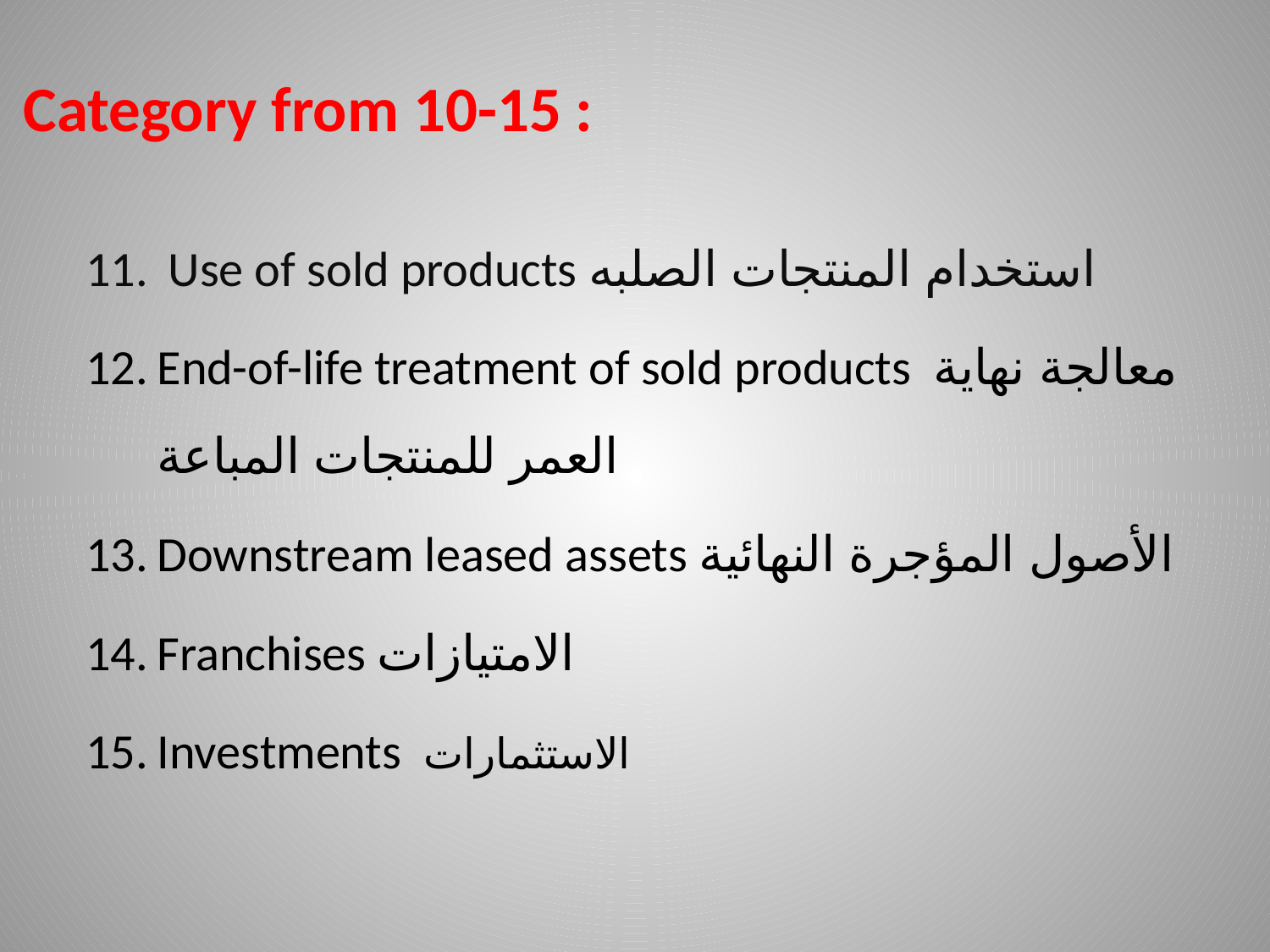

# Category from 10-15 :
 Use of sold products استخدام المنتجات الصلبه
End-of-life treatment of sold products  معالجة نهاية العمر للمنتجات المباعة
Downstream leased assets الأصول المؤجرة النهائية
Franchises الامتيازات
Investments  الاستثمارات